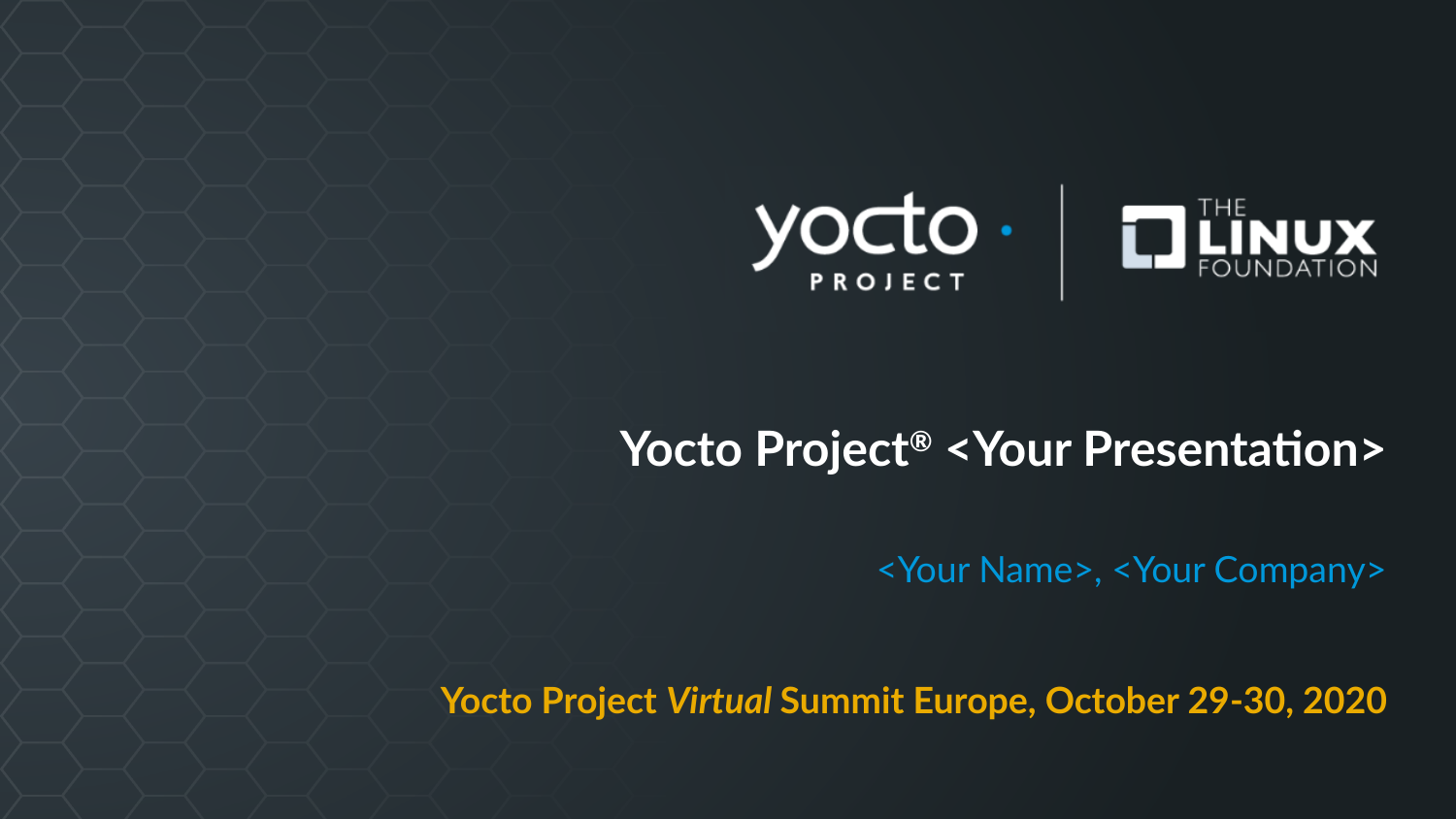

# Yocto Project® <Your Presentation>
<Your Name>, <Your Company>

Yocto Project Virtual Summit Europe, October 29-30, 2020